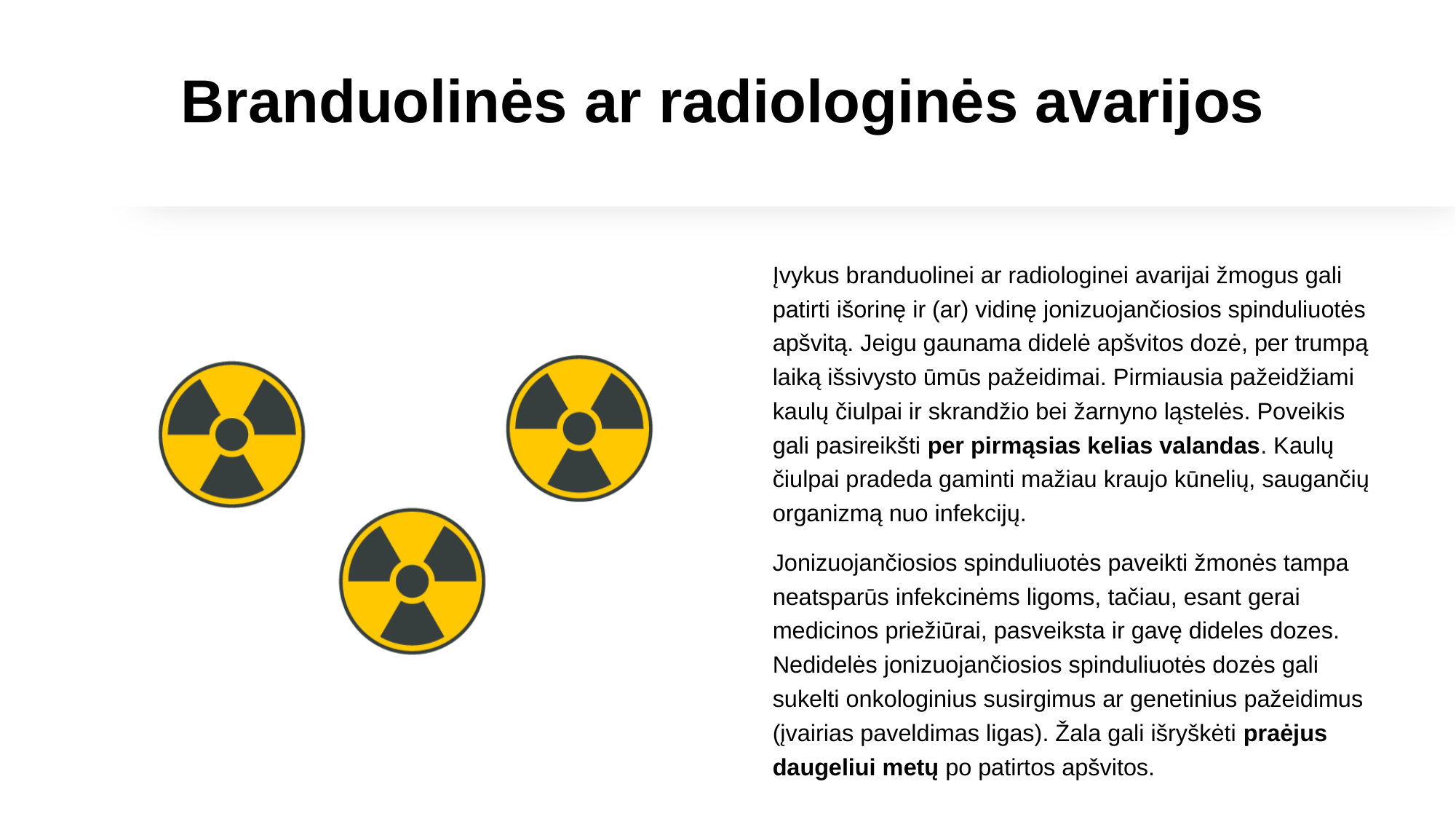

# Branduolinės ar radiologinės avarijos
Įvykus branduolinei ar radiologinei avarijai žmogus gali patirti išorinę ir (ar) vidinę jonizuojančiosios spinduliuotės apšvitą. Jeigu gaunama didelė apšvitos dozė, per trumpą laiką išsivysto ūmūs pažeidimai. Pirmiausia pažeidžiami kaulų čiulpai ir skrandžio bei žarnyno ląstelės. Poveikis gali pasireikšti per pirmąsias kelias valandas. Kaulų čiulpai pradeda gaminti mažiau kraujo kūnelių, saugančių organizmą nuo infekcijų.
Jonizuojančiosios spinduliuotės paveikti žmonės tampa neatsparūs infekcinėms ligoms, tačiau, esant gerai medicinos priežiūrai, pasveiksta ir gavę dideles dozes. Nedidelės jonizuojančiosios spinduliuotės dozės gali sukelti onkologinius susirgimus ar genetinius pažeidimus (įvairias paveldimas ligas). Žala gali išryškėti praėjus daugeliui metų po patirtos apšvitos.